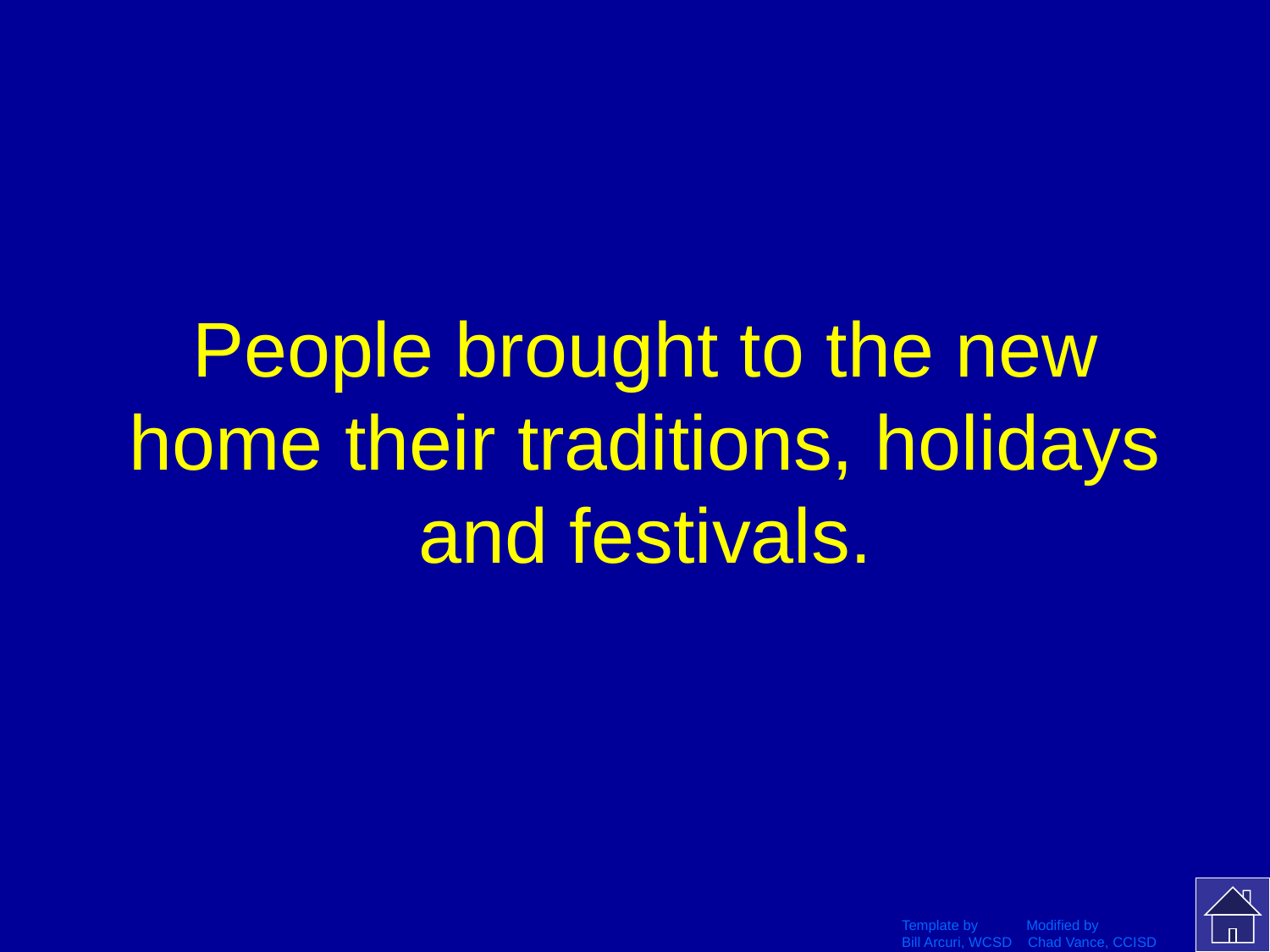

# People brought to the new home their traditions, holidays and festivals.
Template by            Modified by
Bill Arcuri, WCSD    Chad Vance, CCISD